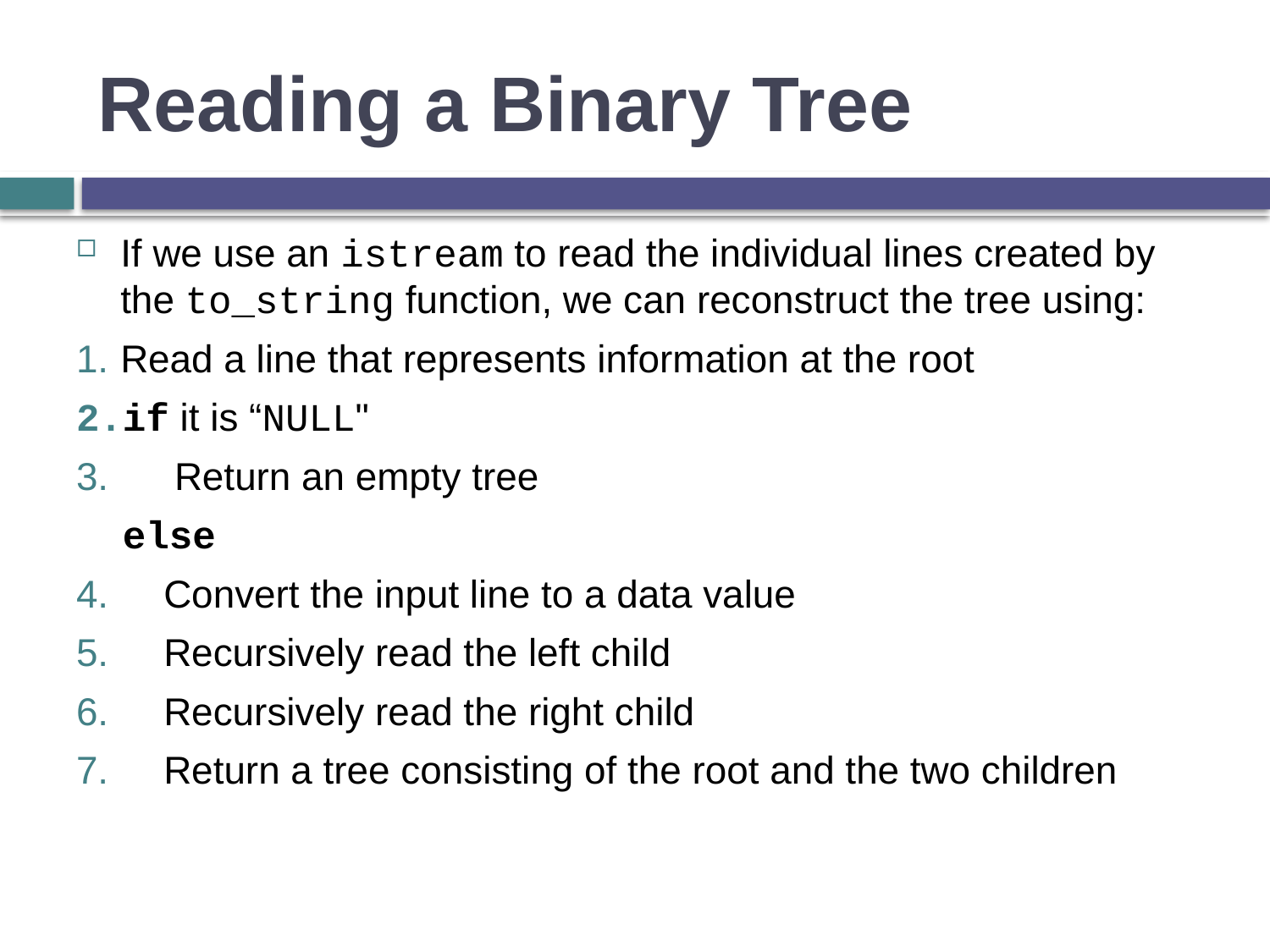

# Reading a Binary Tree

If we use an istream to read the individual lines created by the to_string function, we can reconstruct the tree using:
Read a line that represents information at the root
if it is “NULL"
     Return an empty tree
  else
    Convert the input line to a data value
    Recursively read the left child
    Recursively read the right child
    Return a tree consisting of the root and the two children